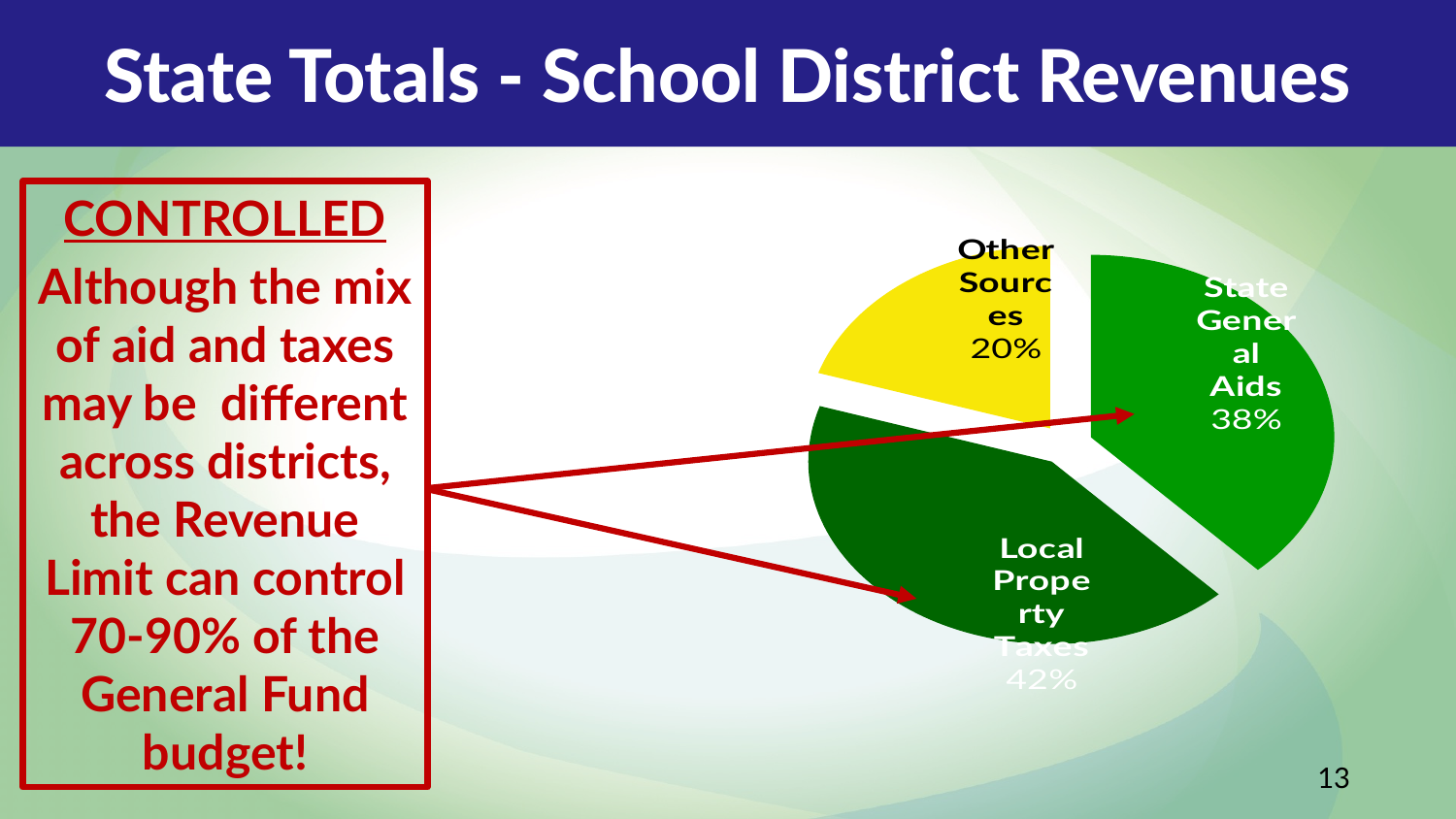

State Totals - School District Revenues

### Chart

| Category | Column1 |
|---|---|
| State General Aids | 4470417698.0 |
| Local Property Taxes | 4940615426.4 |
| Other Sources | 2364206665.8099995 |
CONTROLLED
Although the mix of aid and taxes may be  different across districts, the Revenue Limit can control 70-90% of the General Fund budget!
13